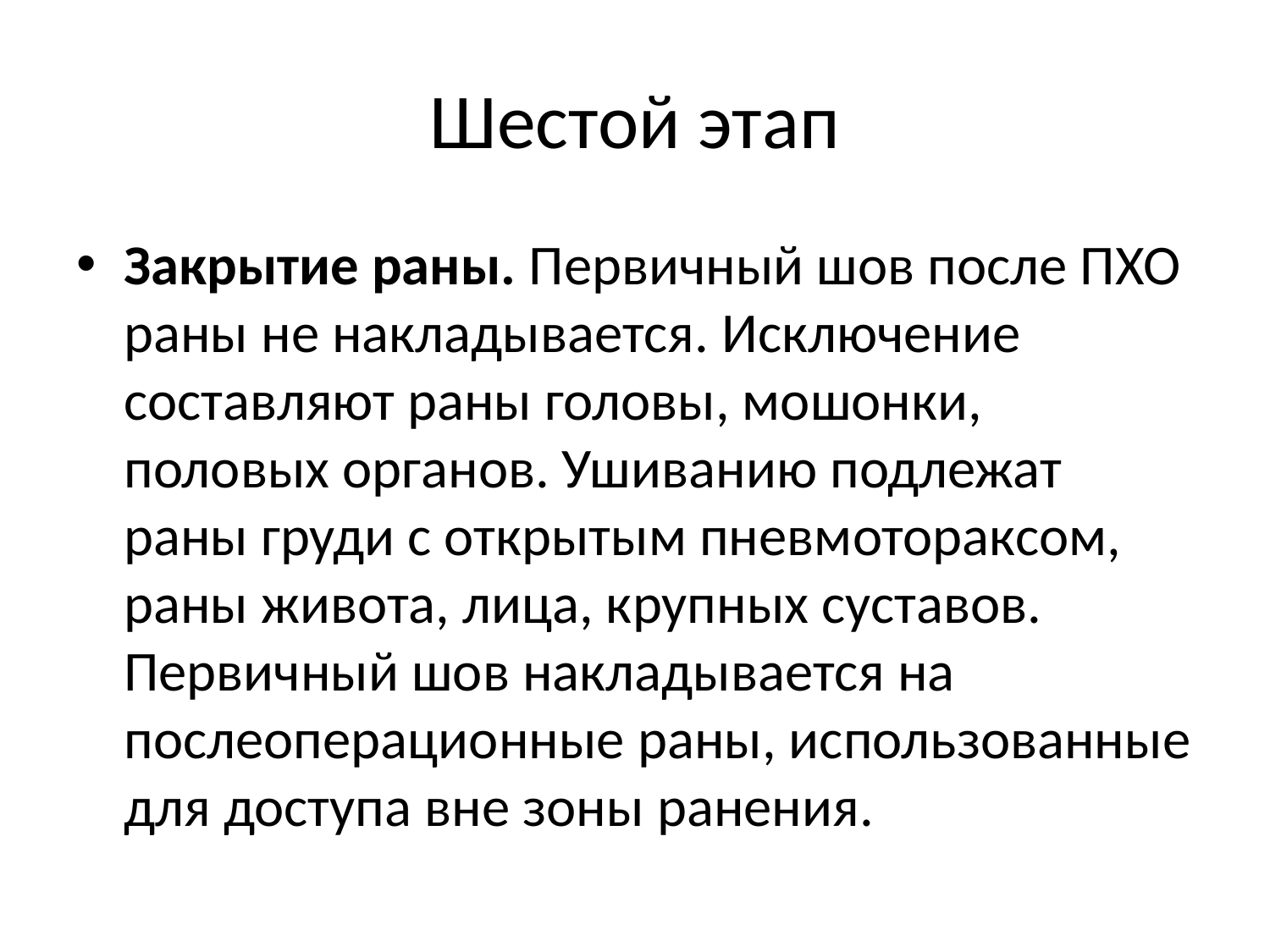

# Шестой этап
Закрытие раны. Первичный шов после ПХО раны не накладывается. Исключение составляют раны головы, мошонки, половых органов. Ушиванию подлежат раны груди с открытым пневмотораксом, раны живота, лица, крупных суставов. Первичный шов накладывается на послеоперационные раны, использованные для доступа вне зоны ранения.